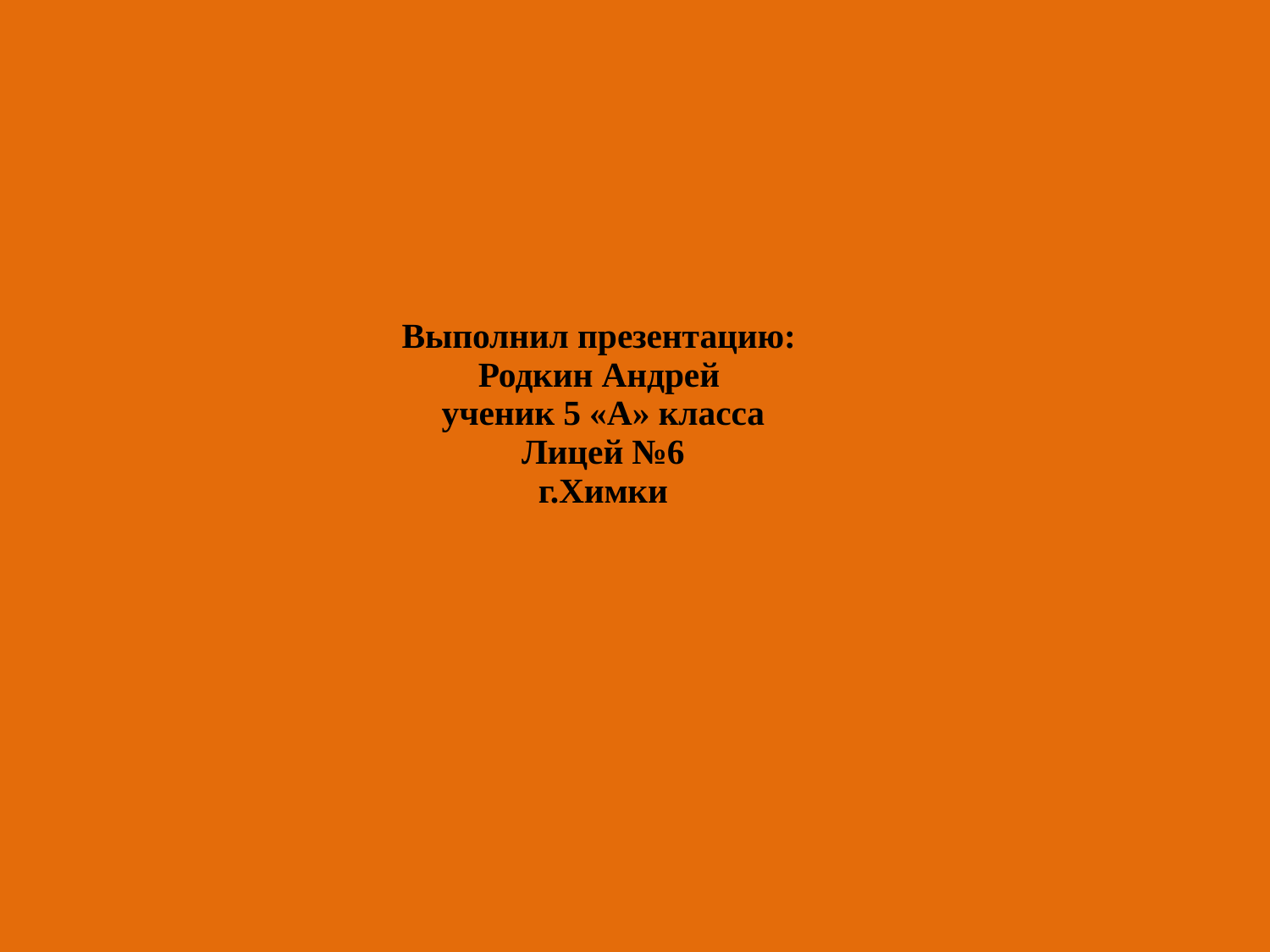

# Выполнил презентацию: Родкин Андрей ученик 5 «А» класса Лицей №6 г.Химки